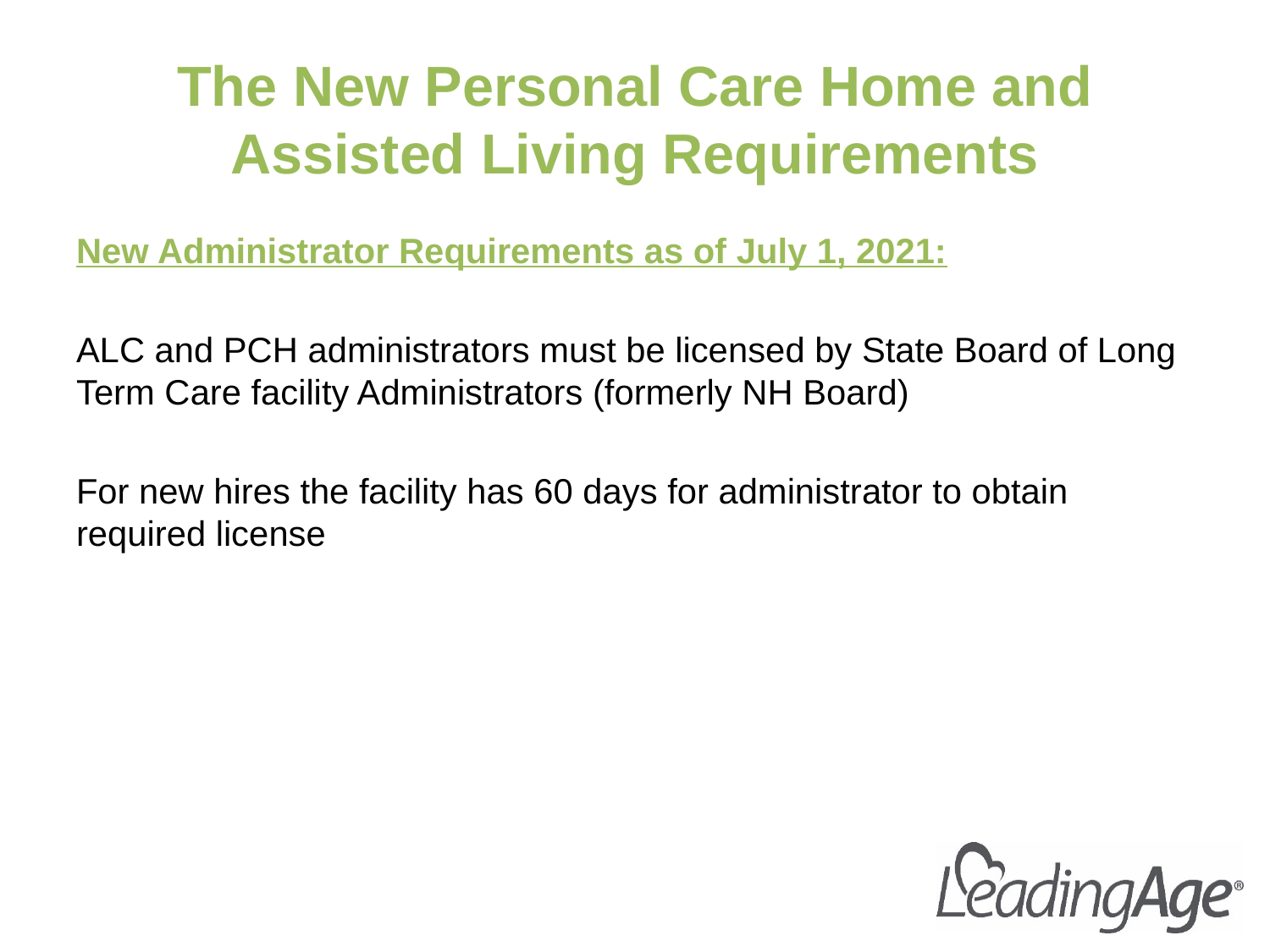

# The New Personal Care Home and Assisted Living Requirements
New Administrator Requirements as of July 1, 2021:

ALC and PCH administrators must be licensed by State Board of Long Term Care facility Administrators (formerly NH Board)

For new hires the facility has 60 days for administrator to obtain required license